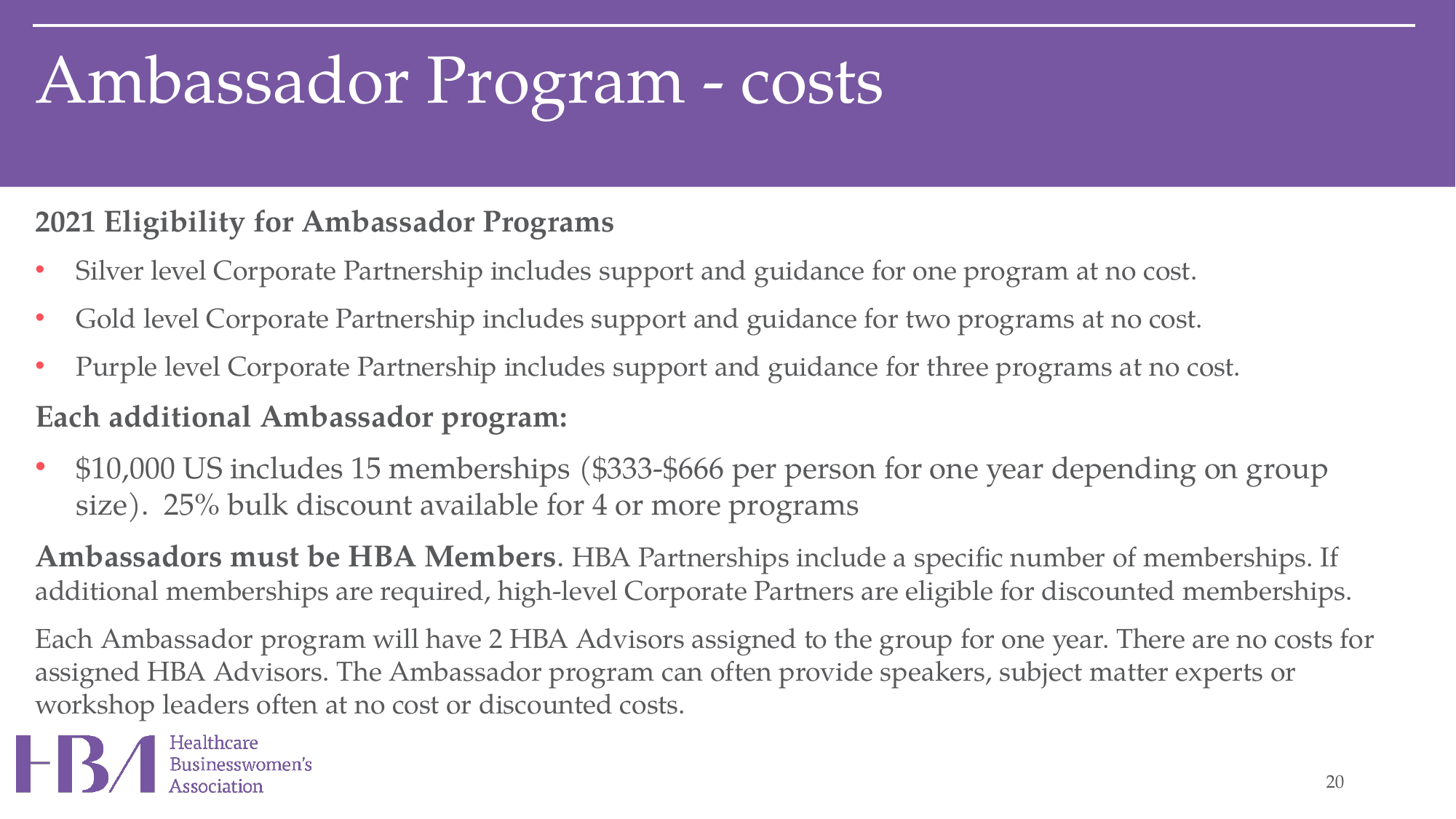

Ambassador Program - costs
2021 Eligibility for Ambassador Programs
Silver level Corporate Partnership includes support and guidance for one program at no cost.
Gold level Corporate Partnership includes support and guidance for two programs at no cost.
Purple level Corporate Partnership includes support and guidance for three programs at no cost.
Each additional Ambassador program:
$10,000 US includes 15 memberships ($333-$666 per person for one year depending on group  size).  25% bulk discount available for 4 or more programs
Ambassadors must be HBA Members. HBA Partnerships include a specific number of memberships. If additional memberships are required, high-level Corporate Partners are eligible for discounted memberships.
Each Ambassador program will have 2 HBA Advisors assigned to the group for one year. There are no costs for assigned HBA Advisors. The Ambassador program can often provide speakers, subject matter experts or workshop leaders often at no cost or discounted costs.
20